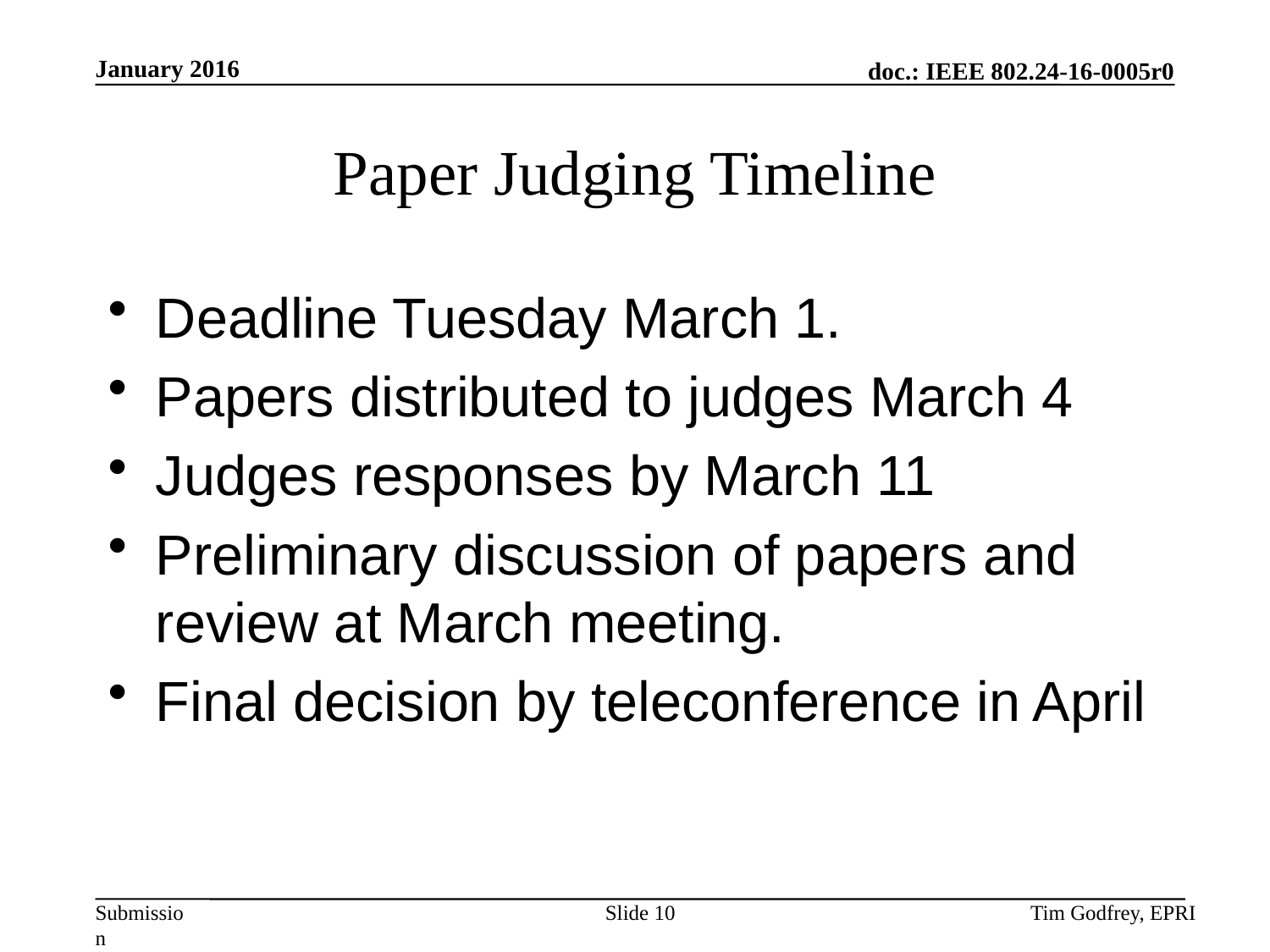

# Paper Judging Timeline
Deadline Tuesday March 1.
Papers distributed to judges March 4
Judges responses by March 11
Preliminary discussion of papers and review at March meeting.
Final decision by teleconference in April

Slide 10
Tim Godfrey, EPRI